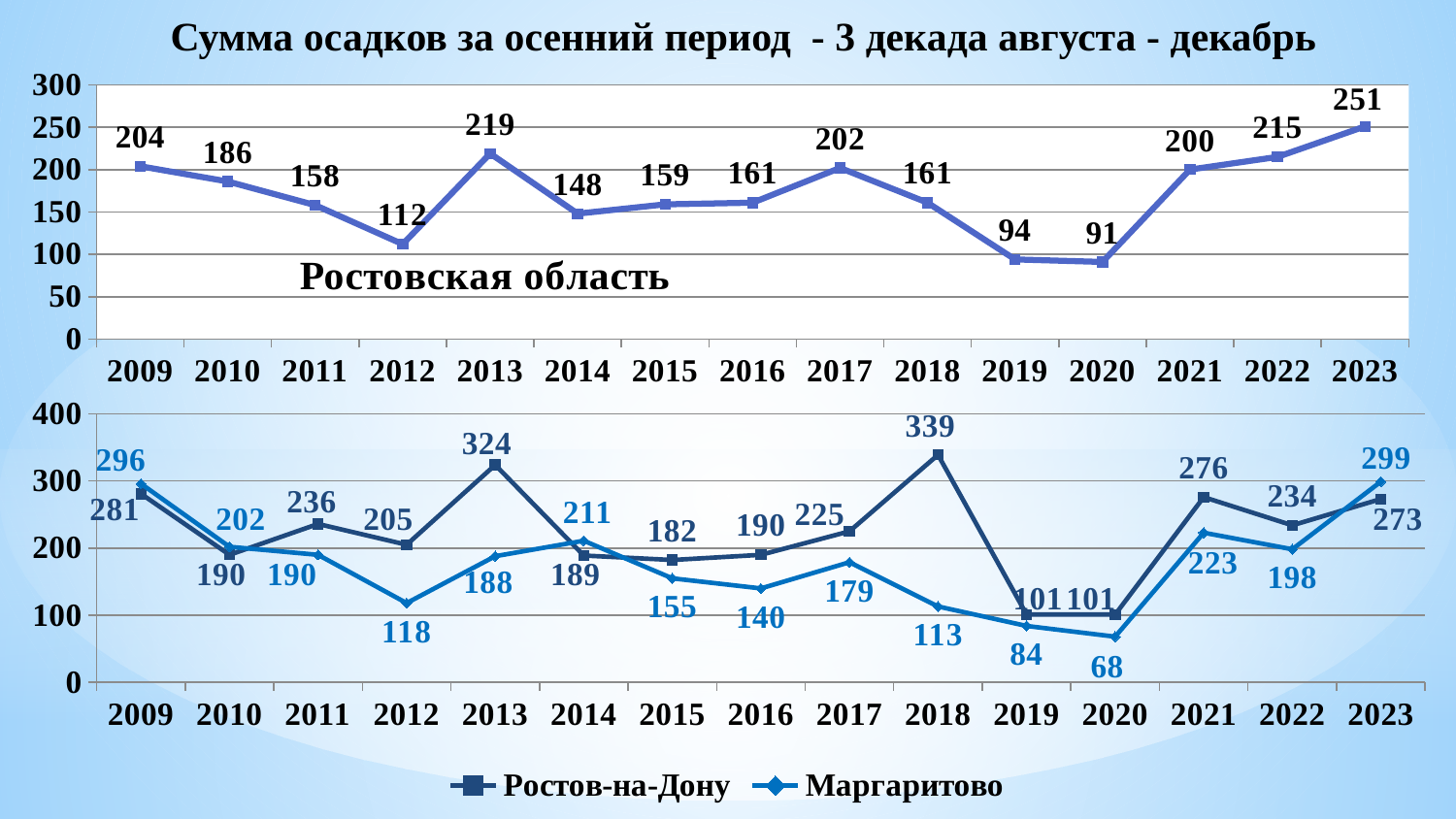

Сумма осадков за осенний период  - 3 декада августа - декабрь

### Chart

| Category |  |
|---|---|
| 2009 | 204.0 |
| 2010 | 186.0 |
| 2011 | 158.0 |
| 2012 | 112.0 |
| 2013 | 219.0 |
| 2014 | 148.0 |
| 2015 | 159.0 |
| 2016 | 161.0 |
| 2017 | 202.0 |
| 2018 | 161.0 |
| 2019 | 94.0 |
| 2020 | 91.0 |
| 2021 | 200.0 |
| 2022 | 215.0 |
| 2023 | 251.0 |

### Chart

| Category | Ростов-на-Дону | Маргаритово |
|---|---|---|
| 2009 | 281.0 | 296.0 |
| 2010 | 190.0 | 202.0 |
| 2011 | 236.0 | 190.0 |
| 2012 | 205.0 | 118.0 |
| 2013 | 324.0 | 188.0 |
| 2014 | 189.0 | 211.0 |
| 2015 | 182.3 | 155.0 |
| 2016 | 190.0 | 140.0 |
| 2017 | 225.0 | 179.0 |
| 2018 | 339.0 | 113.0 |
| 2019 | 101.0 | 84.0 |
| 2020 | 101.0 | 68.0 |
| 2021 | 276.0 | 223.0 |
| 2022 | 234.0 | 198.3 |
| 2023 | 273.2 | 299.0 |